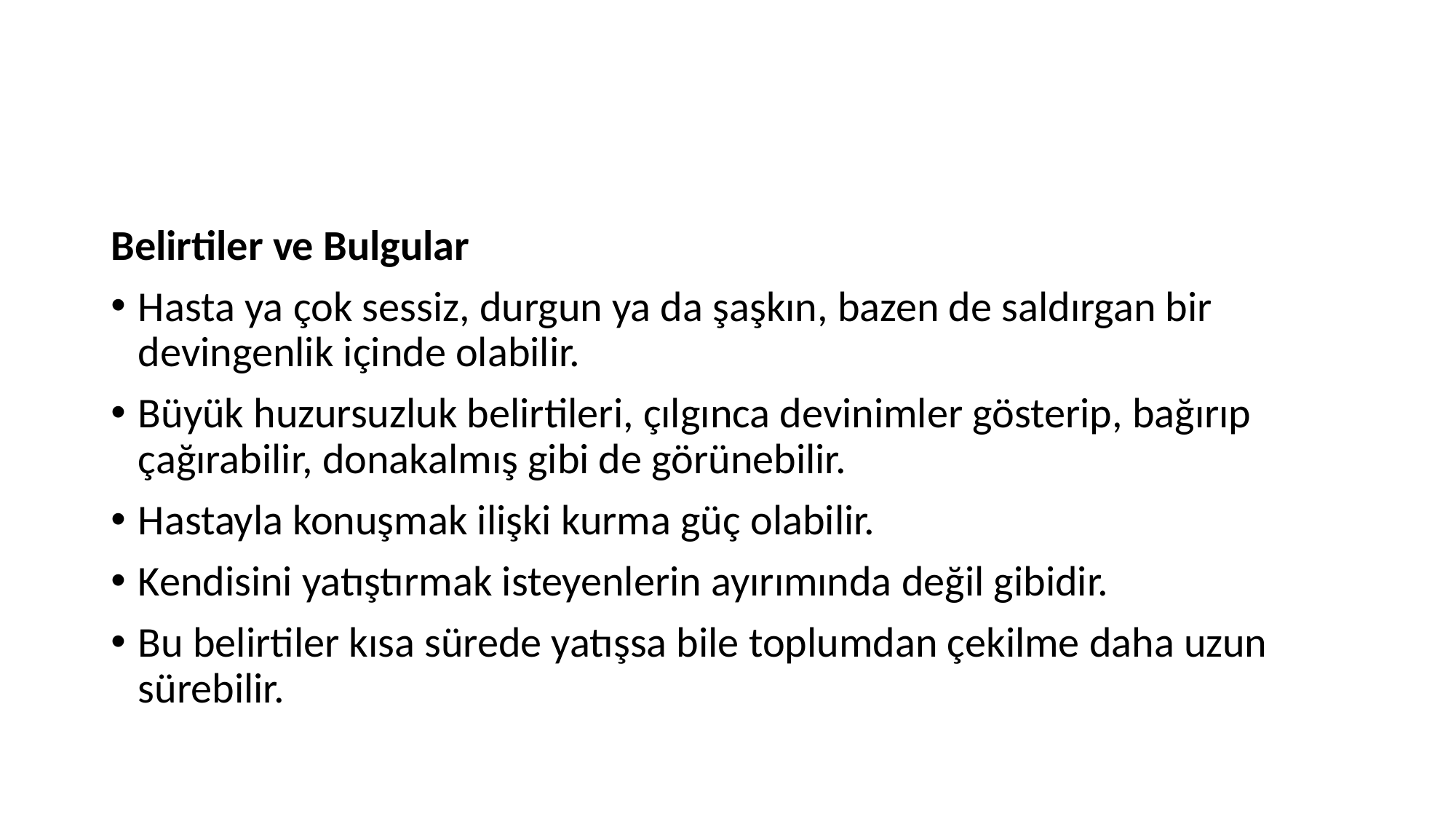

#
Belirtiler ve Bulgular
Hasta ya çok sessiz, durgun ya da şaşkın, bazen de saldırgan bir devingenlik içinde olabilir.
Büyük huzursuzluk belirtileri, çılgınca devinimler gösterip, bağırıp çağırabilir, donakalmış gibi de görünebilir.
Hastayla konuşmak ilişki kurma güç olabilir.
Kendisini yatıştırmak isteyenlerin ayırımında değil gibidir.
Bu belirtiler kısa sürede yatışsa bile toplumdan çekilme daha uzun sürebilir.